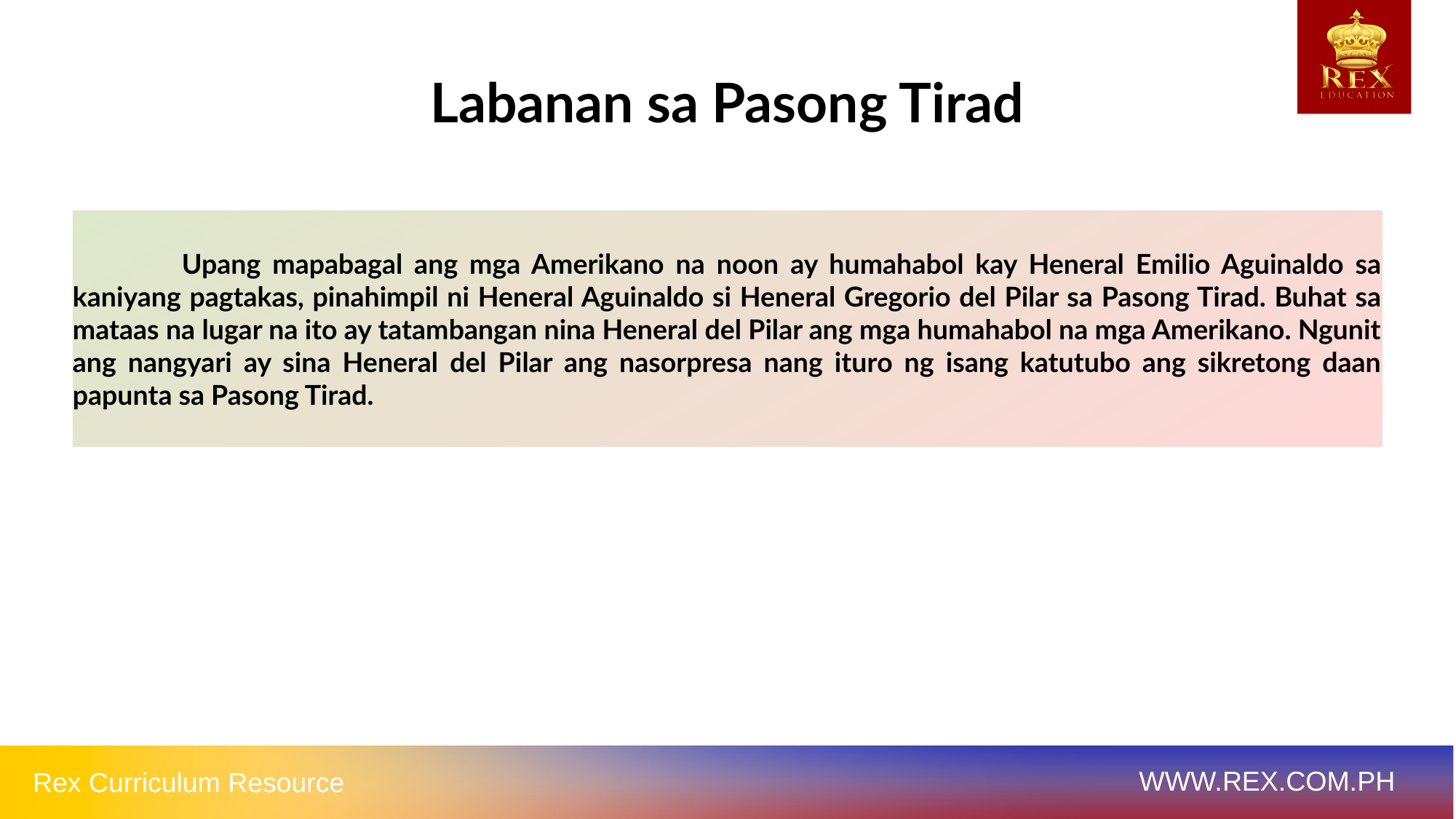

# Labanan sa Pasong Tirad
	Upang mapabagal ang mga Amerikano na noon ay humahabol kay Heneral Emilio Aguinaldo sa kaniyang pagtakas, pinahimpil ni Heneral Aguinaldo si Heneral Gregorio del Pilar sa Pasong Tirad. Buhat sa mataas na lugar na ito ay tatambangan nina Heneral del Pilar ang mga humahabol na mga Amerikano. Ngunit ang nangyari ay sina Heneral del Pilar ang nasorpresa nang ituro ng isang katutubo ang sikretong daan papunta sa Pasong Tirad.